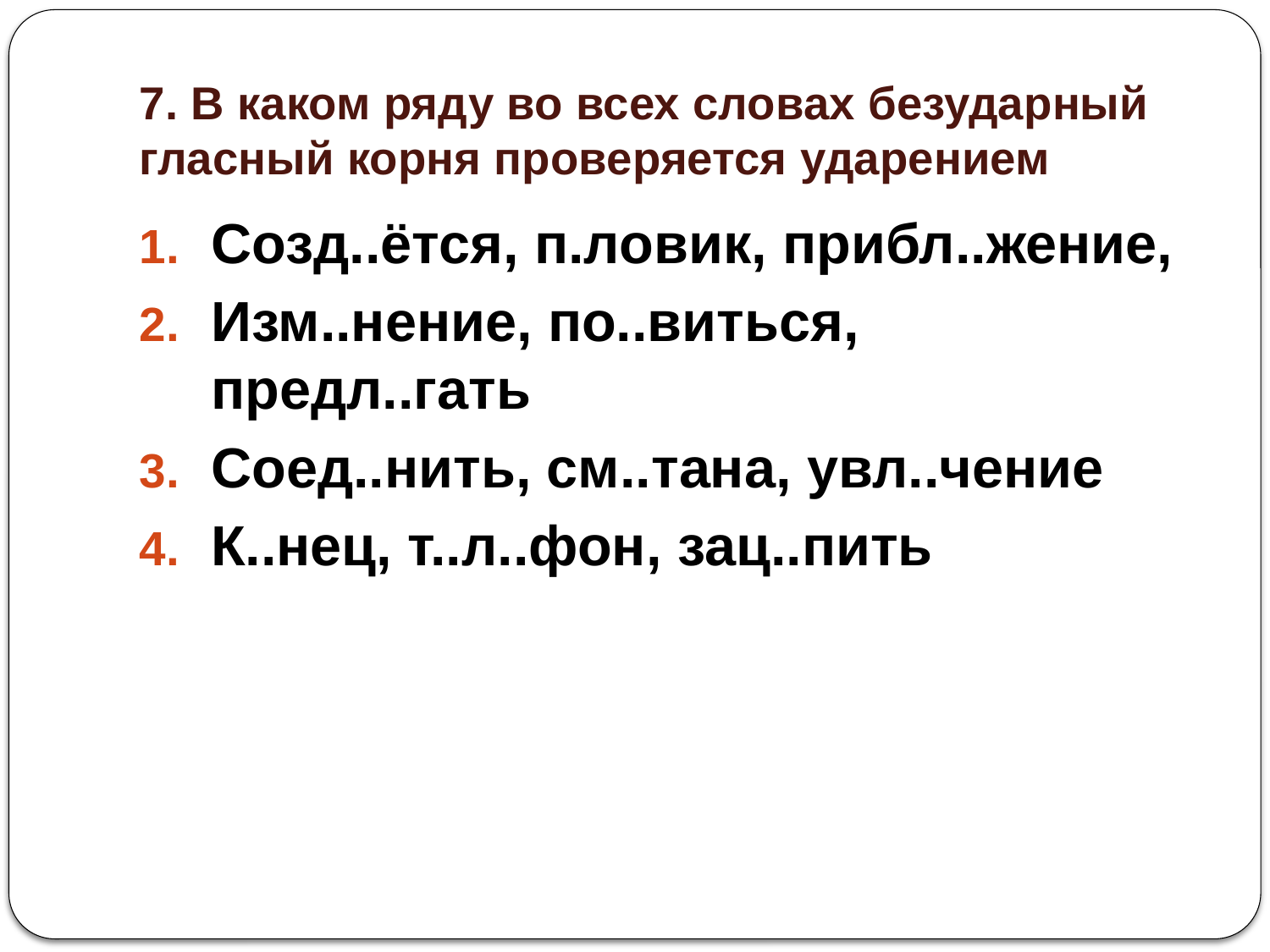

# 7. В каком ряду во всех словах безударный гласный корня проверяется ударением
Созд..ётся, п.ловик, прибл..жение,
Изм..нение, по..виться, предл..гать
Соед..нить, см..тана, увл..чение
К..нец, т..л..фон, зац..пить